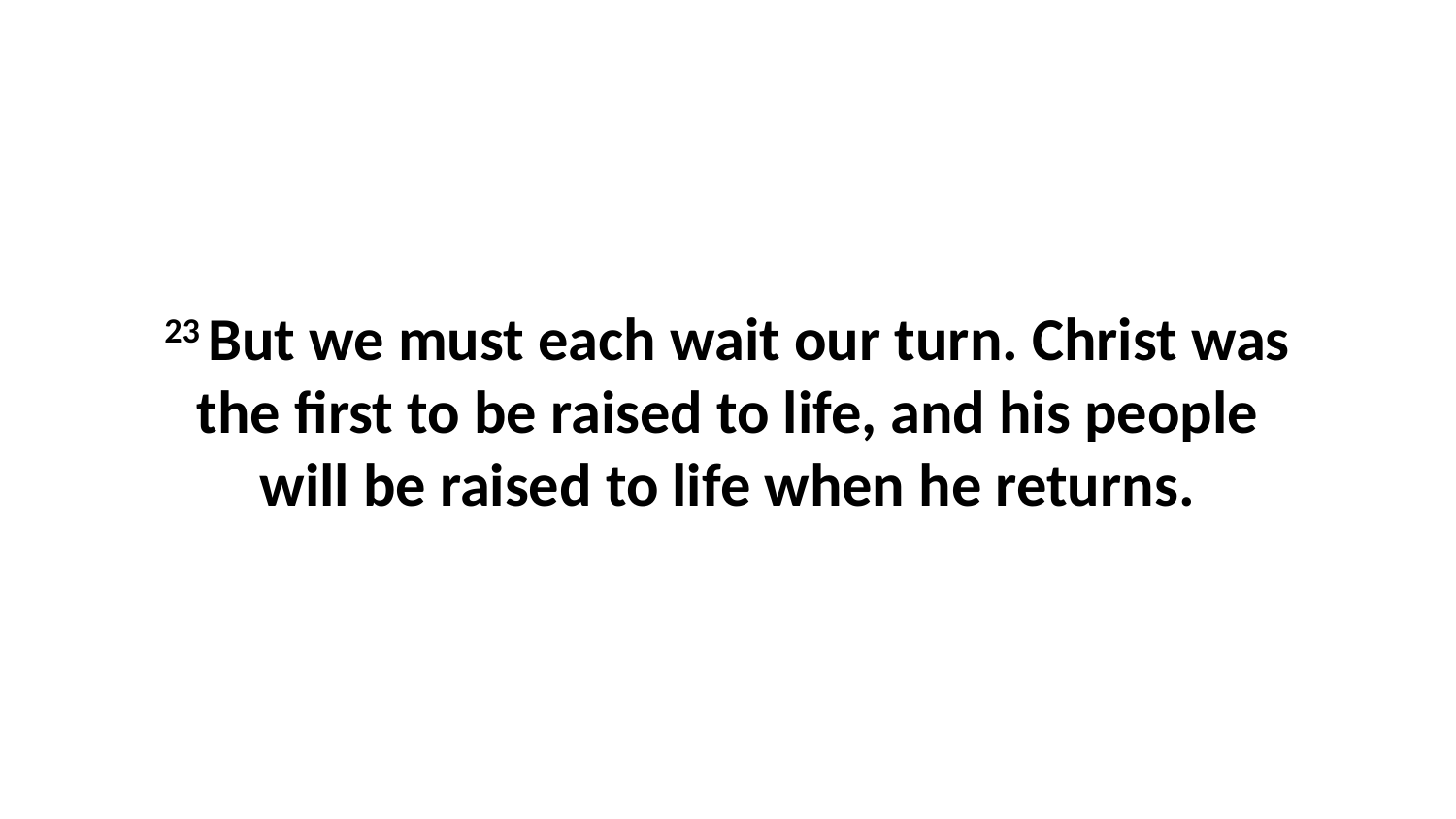

23 But we must each wait our turn. Christ was the first to be raised to life, and his people will be raised to life when he returns.